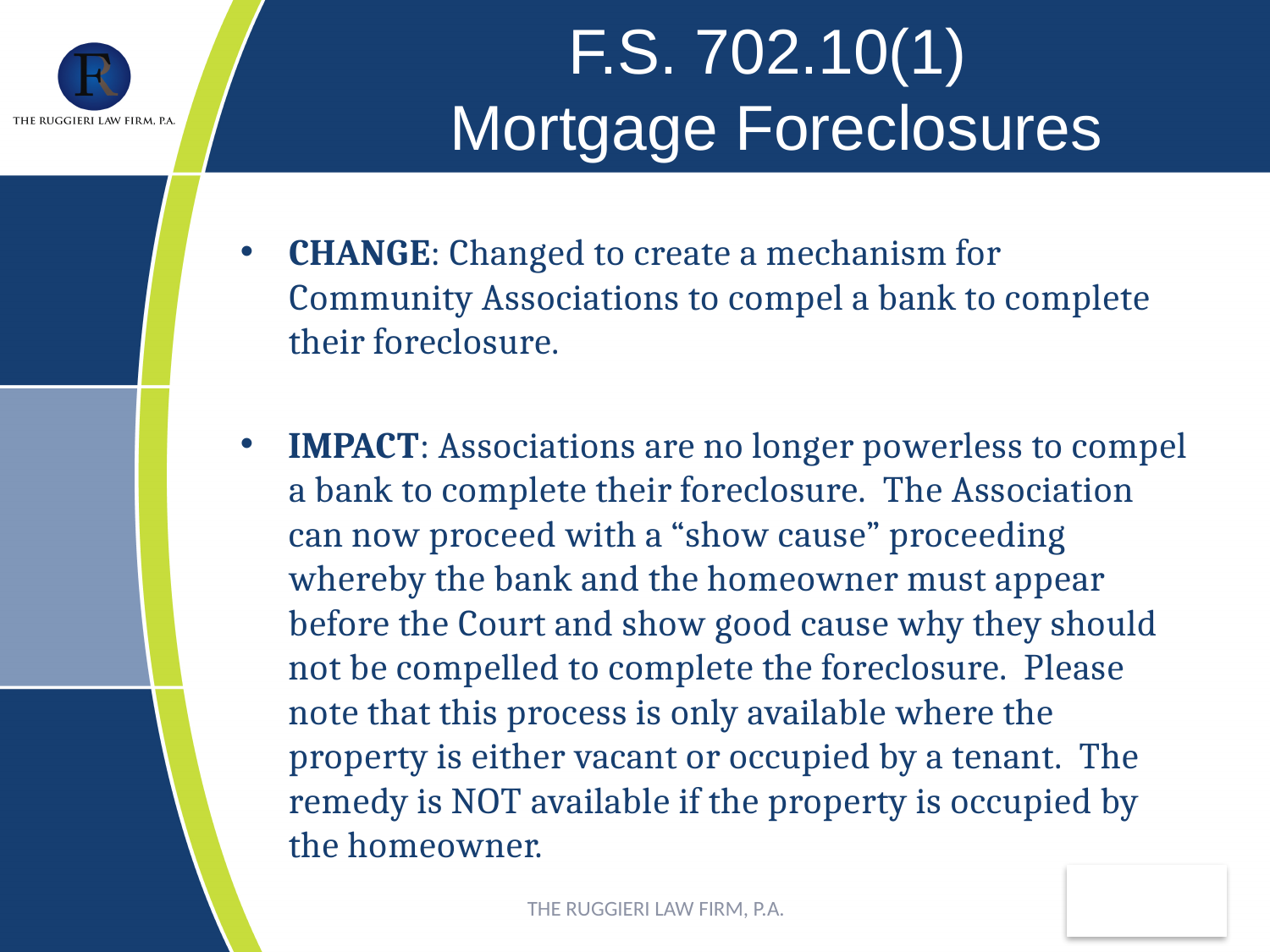

# F.S. 702.10(1) Mortgage Foreclosures
CHANGE: Changed to create a mechanism for Community Associations to compel a bank to complete their foreclosure.

IMPACT: Associations are no longer powerless to compel a bank to complete their foreclosure.  The Association can now proceed with a “show cause” proceeding whereby the bank and the homeowner must appear before the Court and show good cause why they should not be compelled to complete the foreclosure.  Please note that this process is only available where the property is either vacant or occupied by a tenant.  The remedy is NOT available if the property is occupied by the homeowner.